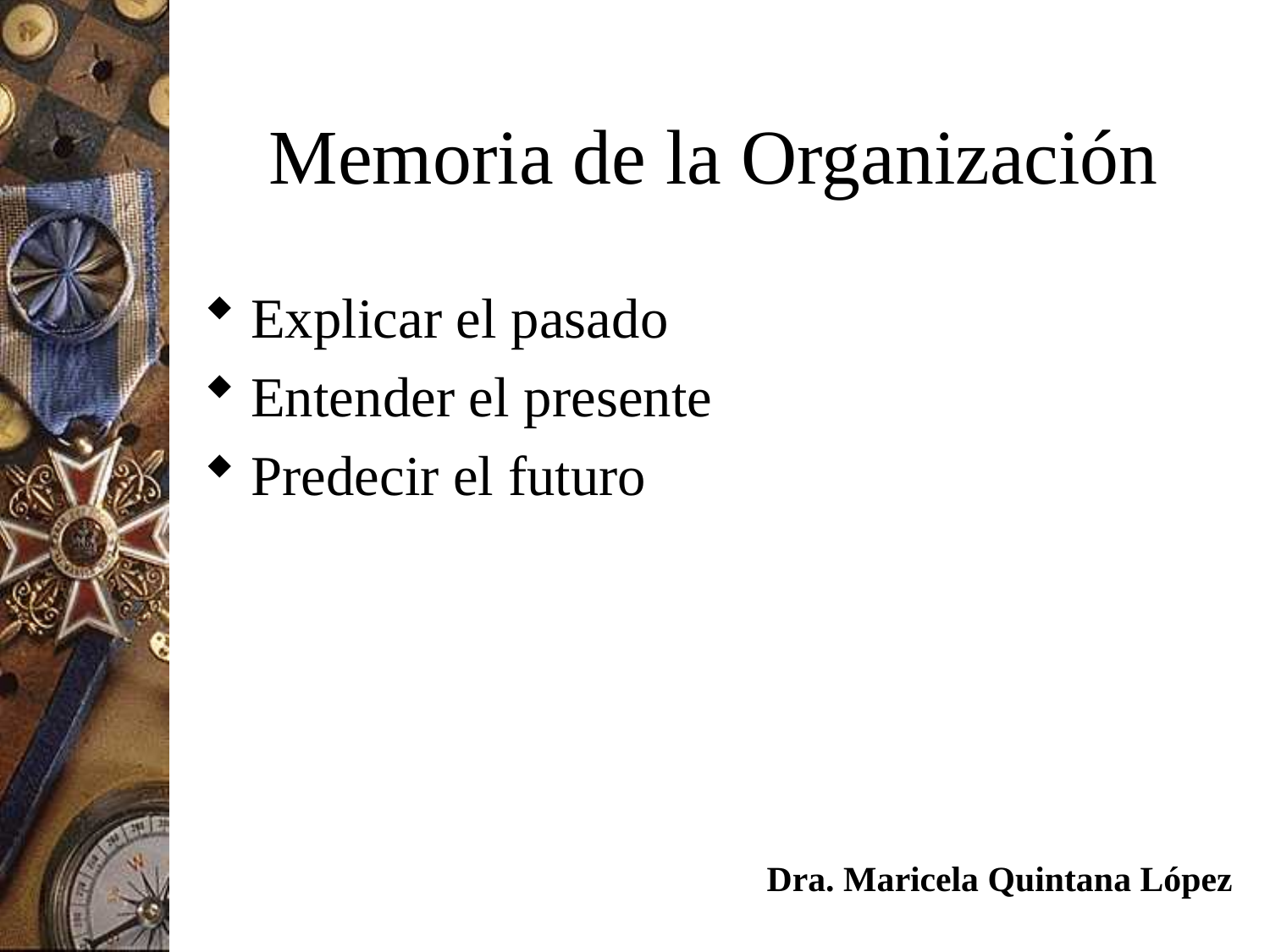

# Memoria de la Organización
Explicar el pasado
Entender el presente
Predecir el futuro
Dra. Maricela Quintana López